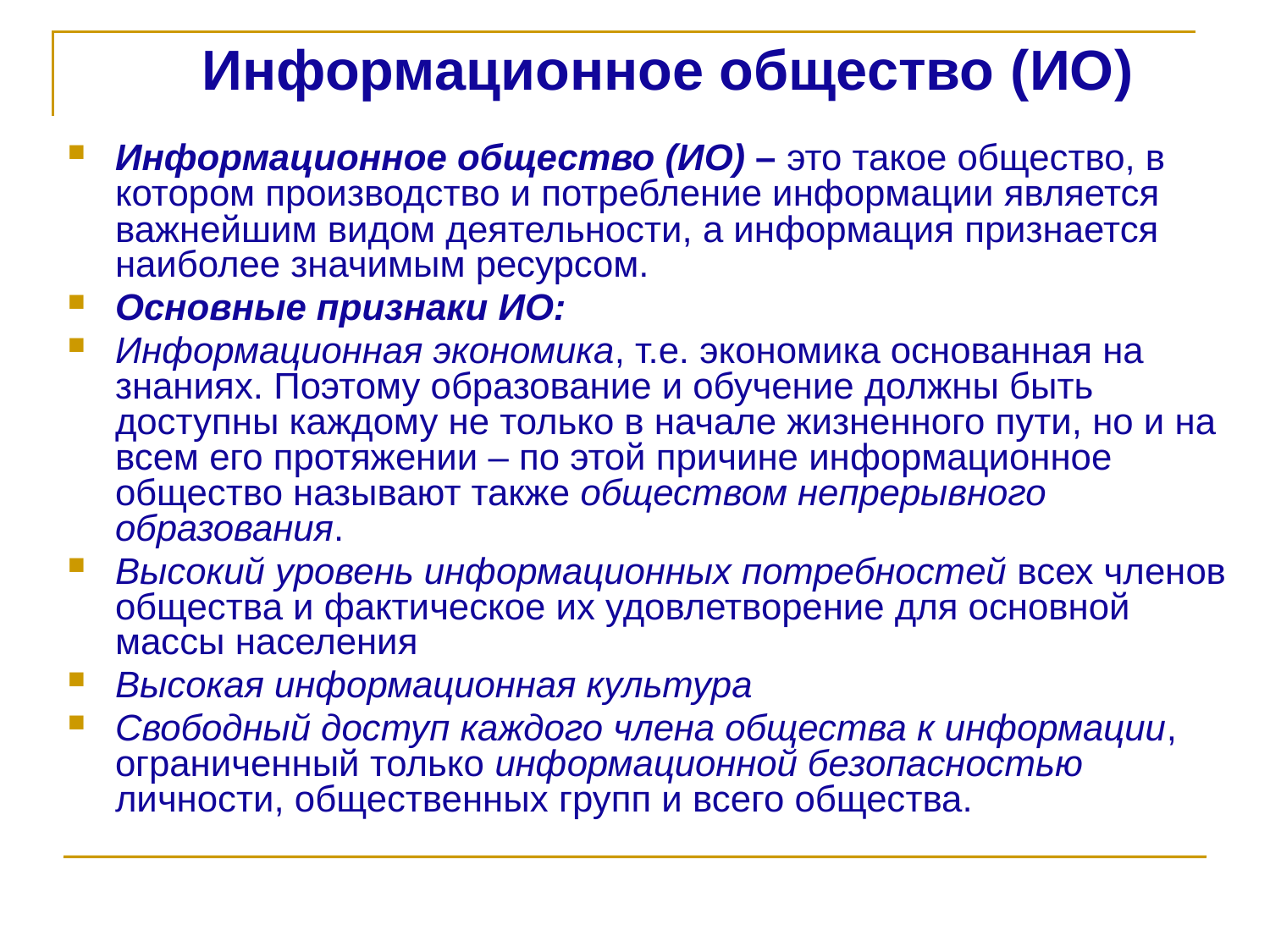

Информационное общество (ИО)
Информационное общество (ИО) – это такое общество, в котором производство и потребление информации является важнейшим видом деятельности, а информация признается наиболее значимым ресурсом.
Основные признаки ИО:
Информационная экономика, т.е. экономика основанная на знаниях. Поэтому образование и обучение должны быть доступны каждому не только в начале жизненного пути, но и на всем его протяжении – по этой причине информационное общество называют также обществом непрерывного образования.
Высокий уровень информационных потребностей всех членов общества и фактическое их удовлетворение для основной массы населения
Высокая информационная культура
Свободный доступ каждого члена общества к информации, ограниченный только информационной безопасностью личности, общественных групп и всего общества.